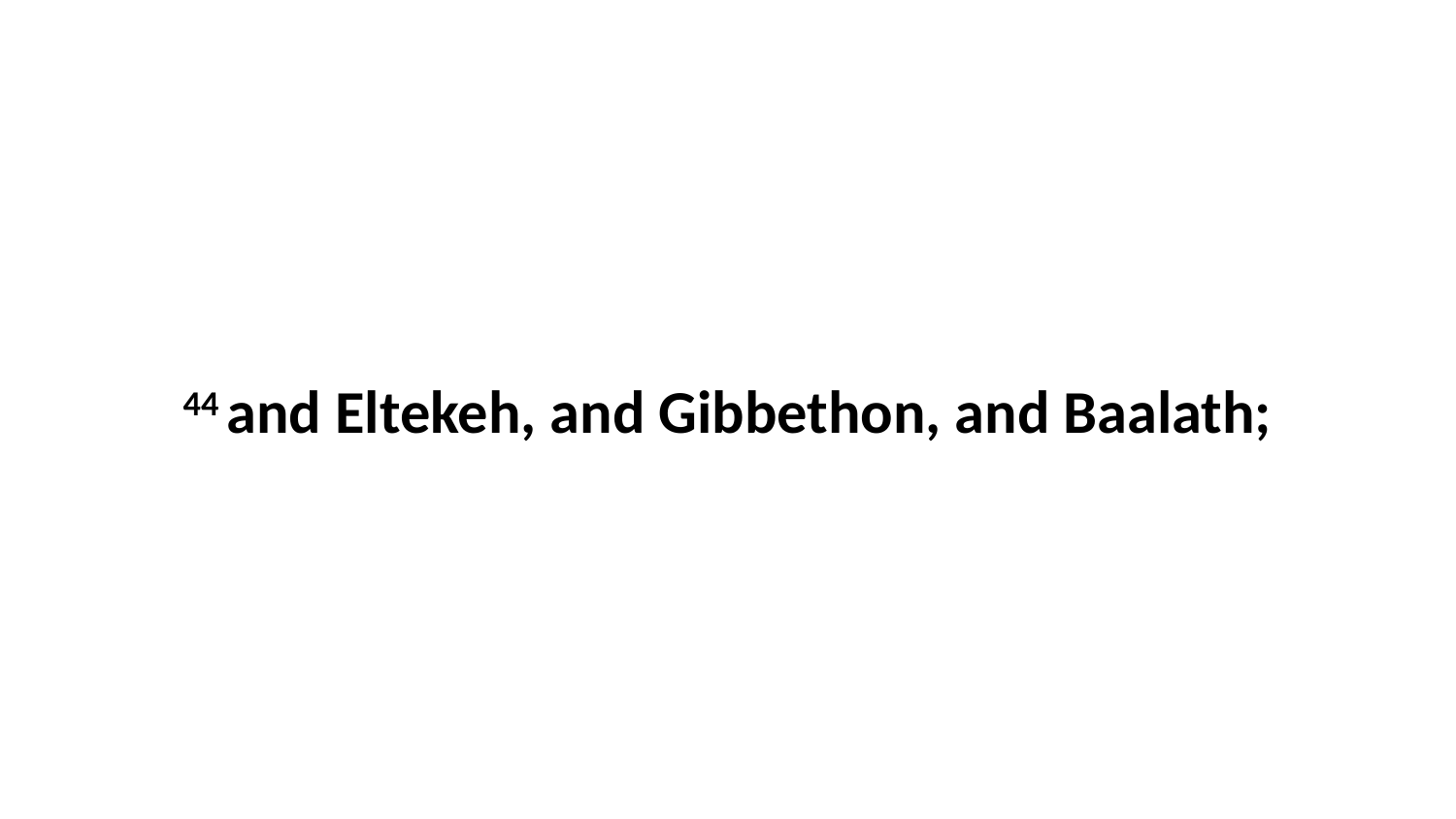

44 and Eltekeh, and Gibbethon, and Baalath;